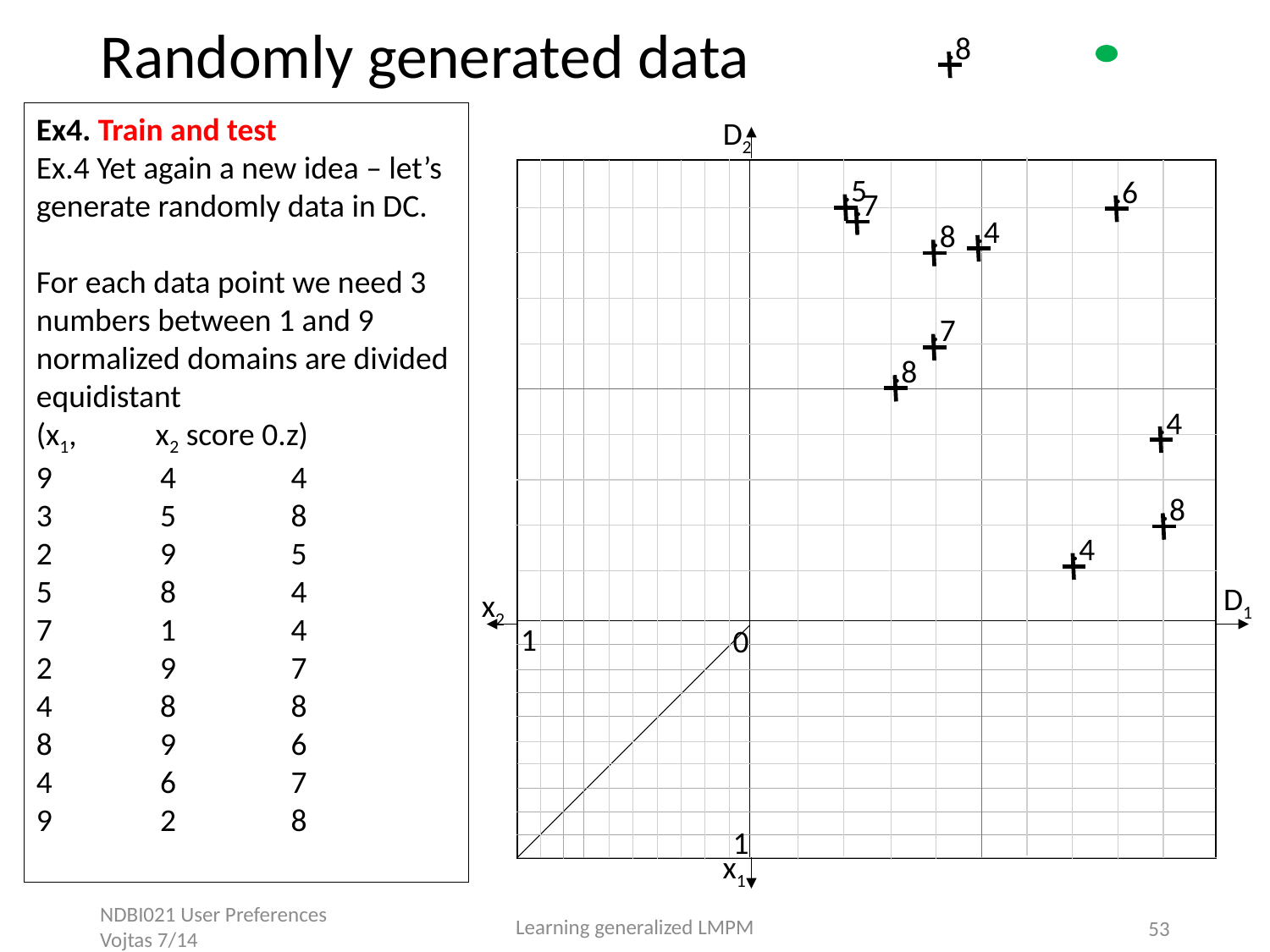

# Randomly generated data
.8

Ex4. Train and test
Ex.4 Yet again a new idea – let’s generate randomly data in DC.

For each data point we need 3 numbers between 1 and 9 normalized domains are divided equidistant
(x1,           x2 score 0.z)
9               4                4
3               5                8
2               9                5
5               8                4
7               1                4
2               9                7
4               8                8
8               9                6
4               6                7
9               2                8

D2

.5
.6
.7
.4
.8
.7
.8
.4
.8
.4
D1
x2
1
0
1
x1
NDBI021 User Preferences Vojtas 7/14
Learning generalized LMPM
53